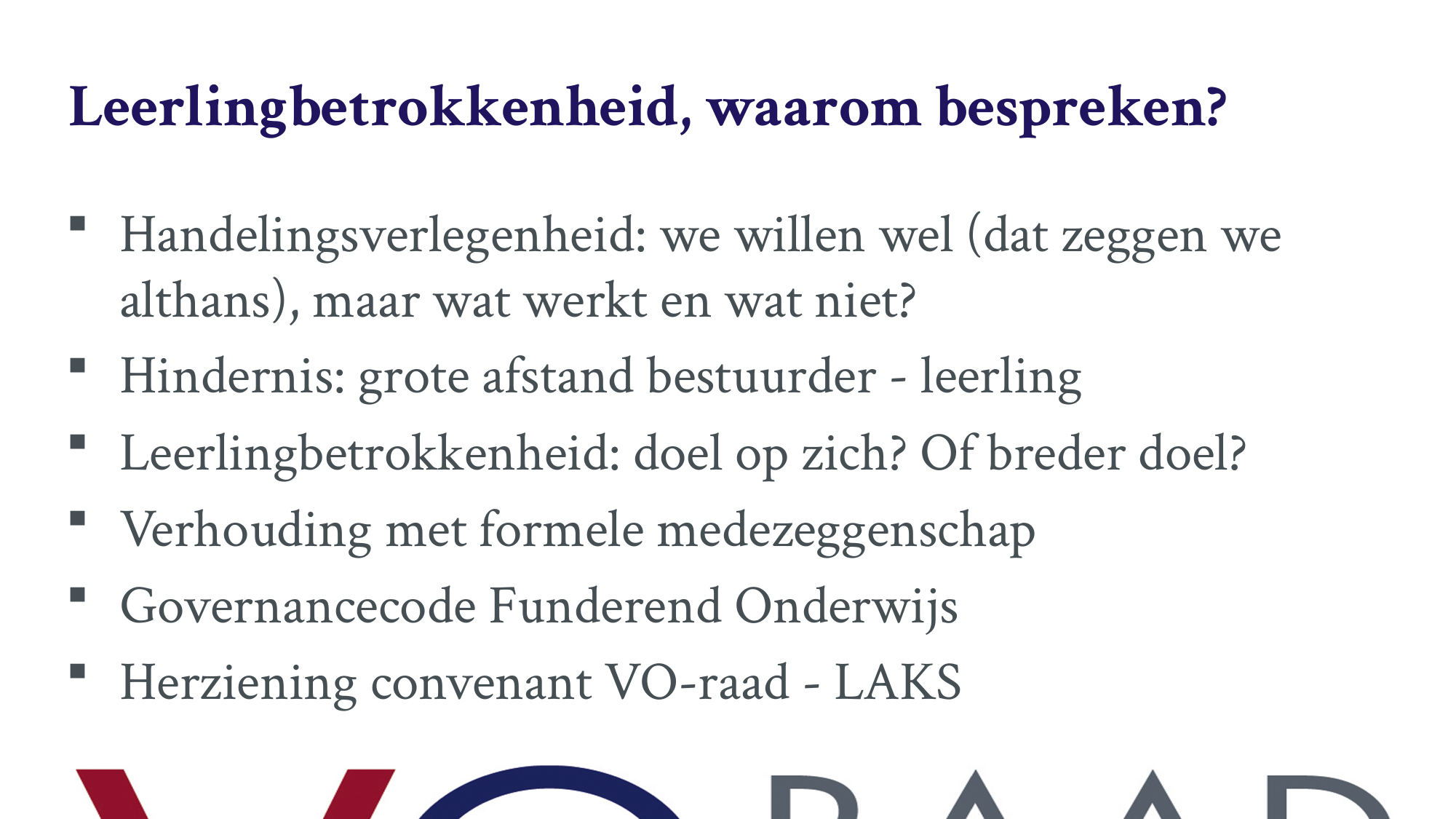

# Leerlingbetrokkenheid, waarom bespreken?
Handelingsverlegenheid: we willen wel (dat zeggen we althans), maar wat werkt en wat niet?
Hindernis: grote afstand bestuurder - leerling
Leerlingbetrokkenheid: doel op zich? Of breder doel?
Verhouding met formele medezeggenschap
Governancecode Funderend Onderwijs
Herziening convenant VO-raad - LAKS